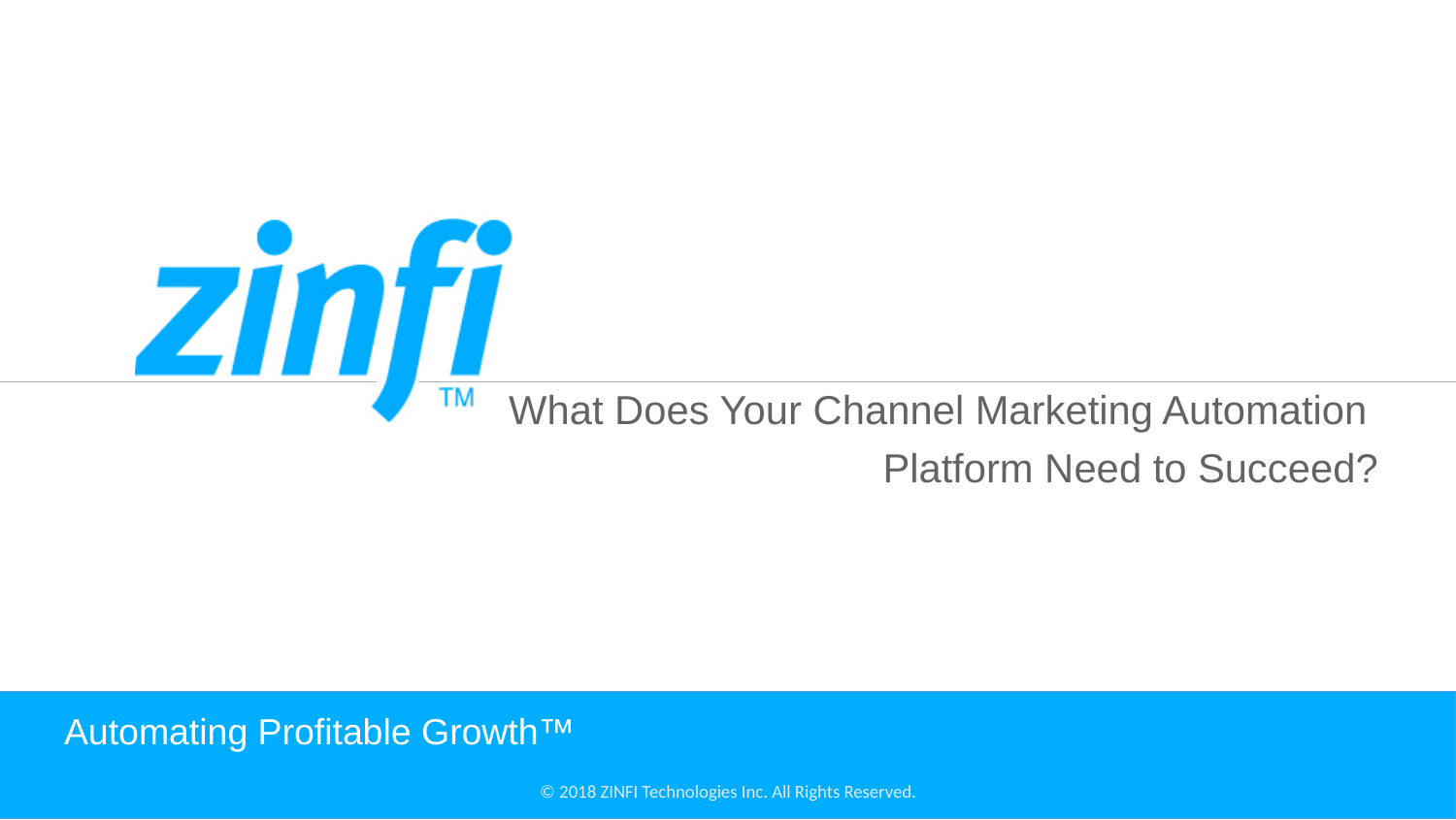

What Does Your Channel Marketing Automation
Platform Need to Succeed?
# Automating Profitable Growth™